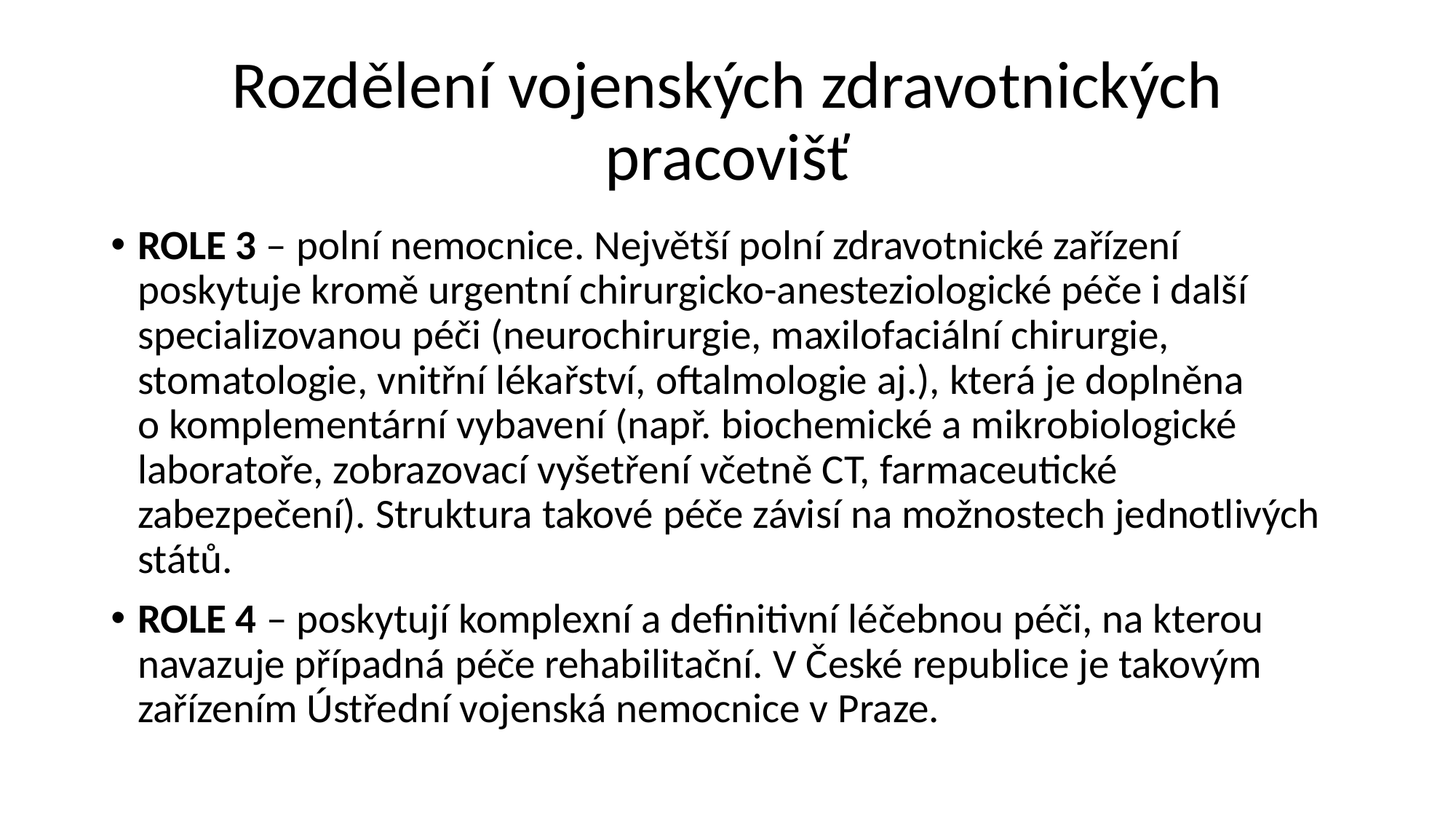

# Rozdělení vojenských zdravotnických pracovišť
ROLE 3 – polní nemocnice. Největší polní zdravotnické zařízení poskytuje kromě urgentní chirurgicko-anesteziologické péče i další specializovanou péči (neurochirurgie, maxilofaciální chirurgie, stomatologie, vnitřní lékařství, oftalmologie aj.), která je doplněna o komplementární vybavení (např. biochemické a mikrobiologické laboratoře, zobrazovací vyšetření včetně CT, farmaceutické zabezpečení). Struktura takové péče závisí na možnostech jednotlivých států.
ROLE 4 – poskytují komplexní a definitivní léčebnou péči, na kterou navazuje případná péče rehabilitační. V České republice je takovým zařízením Ústřední vojenská nemocnice v Praze.